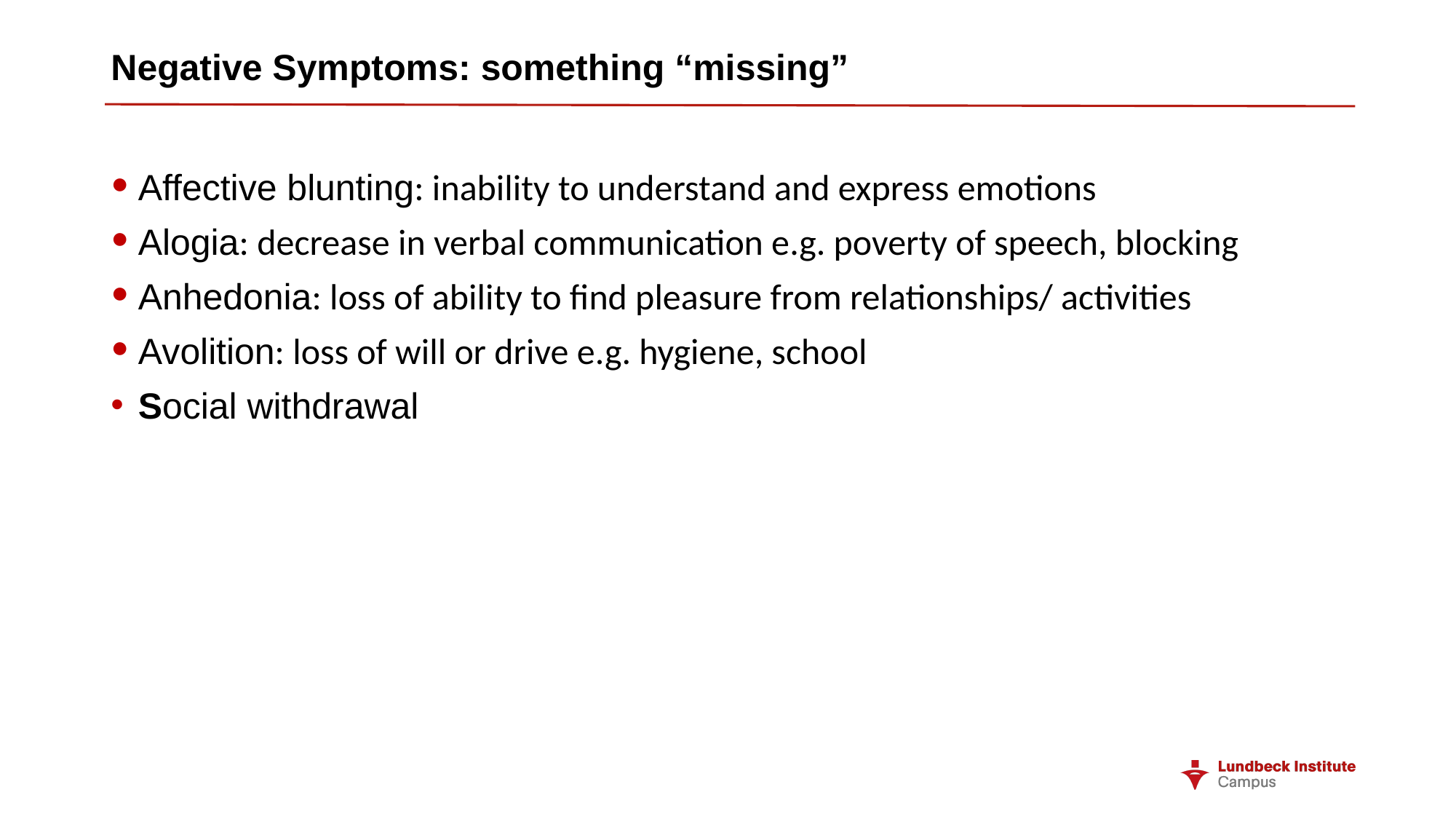

# Negative Symptoms: something “missing”
Affective blunting: inability to understand and express emotions
Alogia: decrease in verbal communication e.g. poverty of speech, blocking
Anhedonia: loss of ability to find pleasure from relationships/ activities
Avolition: loss of will or drive e.g. hygiene, school
Social withdrawal